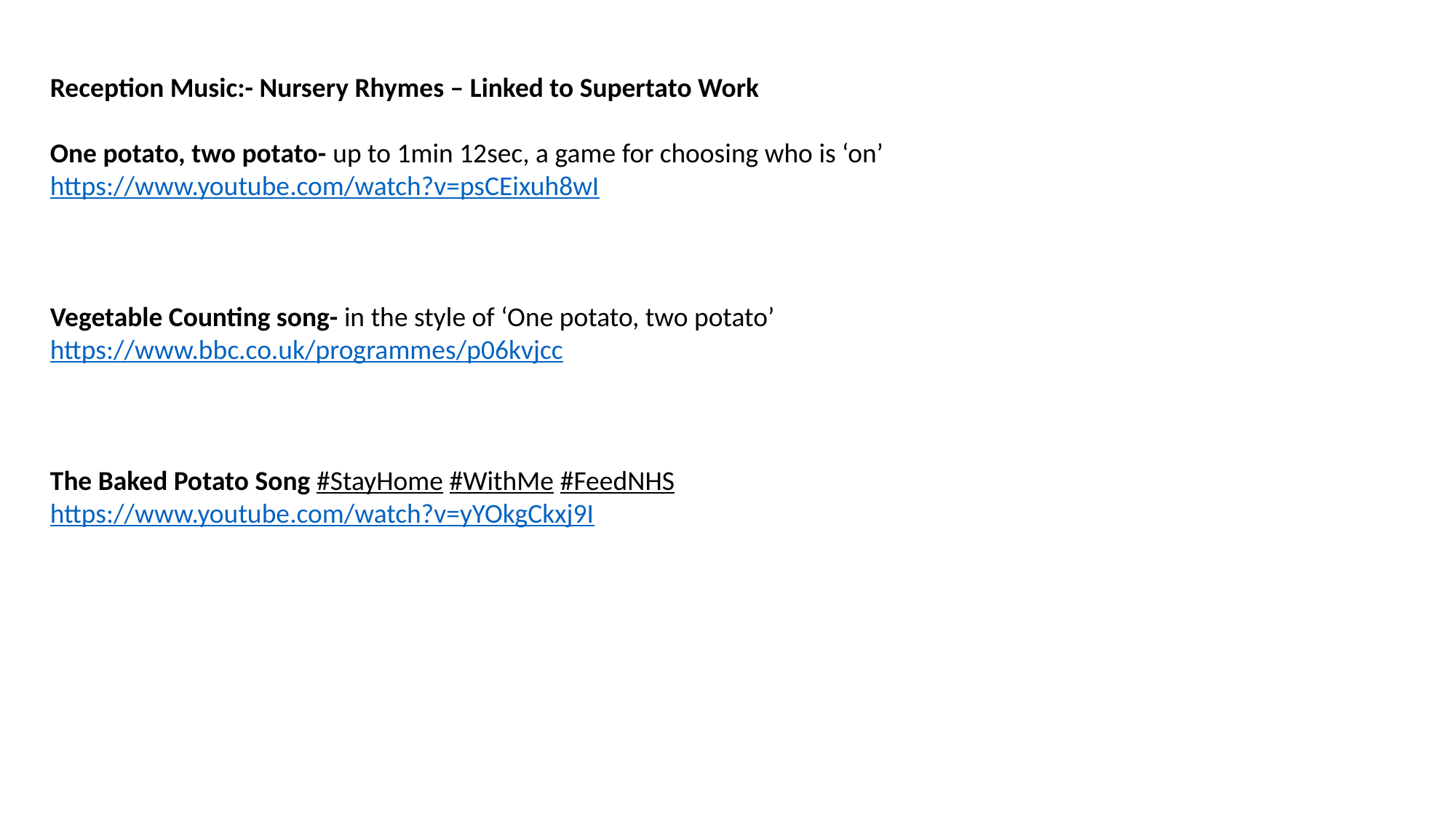

Reception Music:- Nursery Rhymes – Linked to Supertato Work

One potato, two potato- up to 1min 12sec, a game for choosing who is ‘on’
https://www.youtube.com/watch?v=psCEixuh8wI

Vegetable Counting song- in the style of ‘One potato, two potato’
https://www.bbc.co.uk/programmes/p06kvjcc

The Baked Potato Song #StayHome #WithMe #FeedNHS
https://www.youtube.com/watch?v=yYOkgCkxj9I